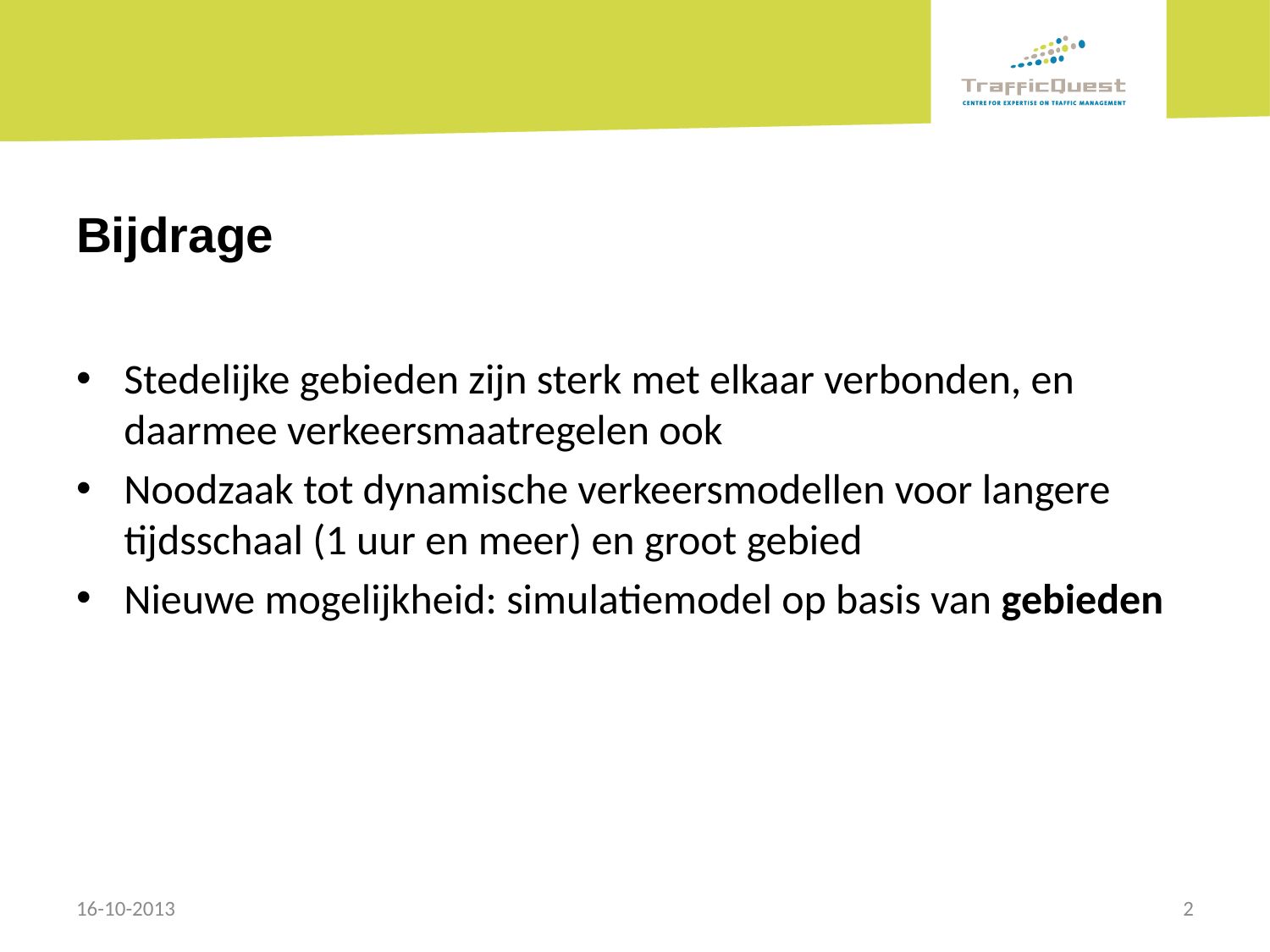

# Bijdrage
Stedelijke gebieden zijn sterk met elkaar verbonden, en daarmee verkeersmaatregelen ook
Noodzaak tot dynamische verkeersmodellen voor langere tijdsschaal (1 uur en meer) en groot gebied
Nieuwe mogelijkheid: simulatiemodel op basis van gebieden

16-10-2013
2